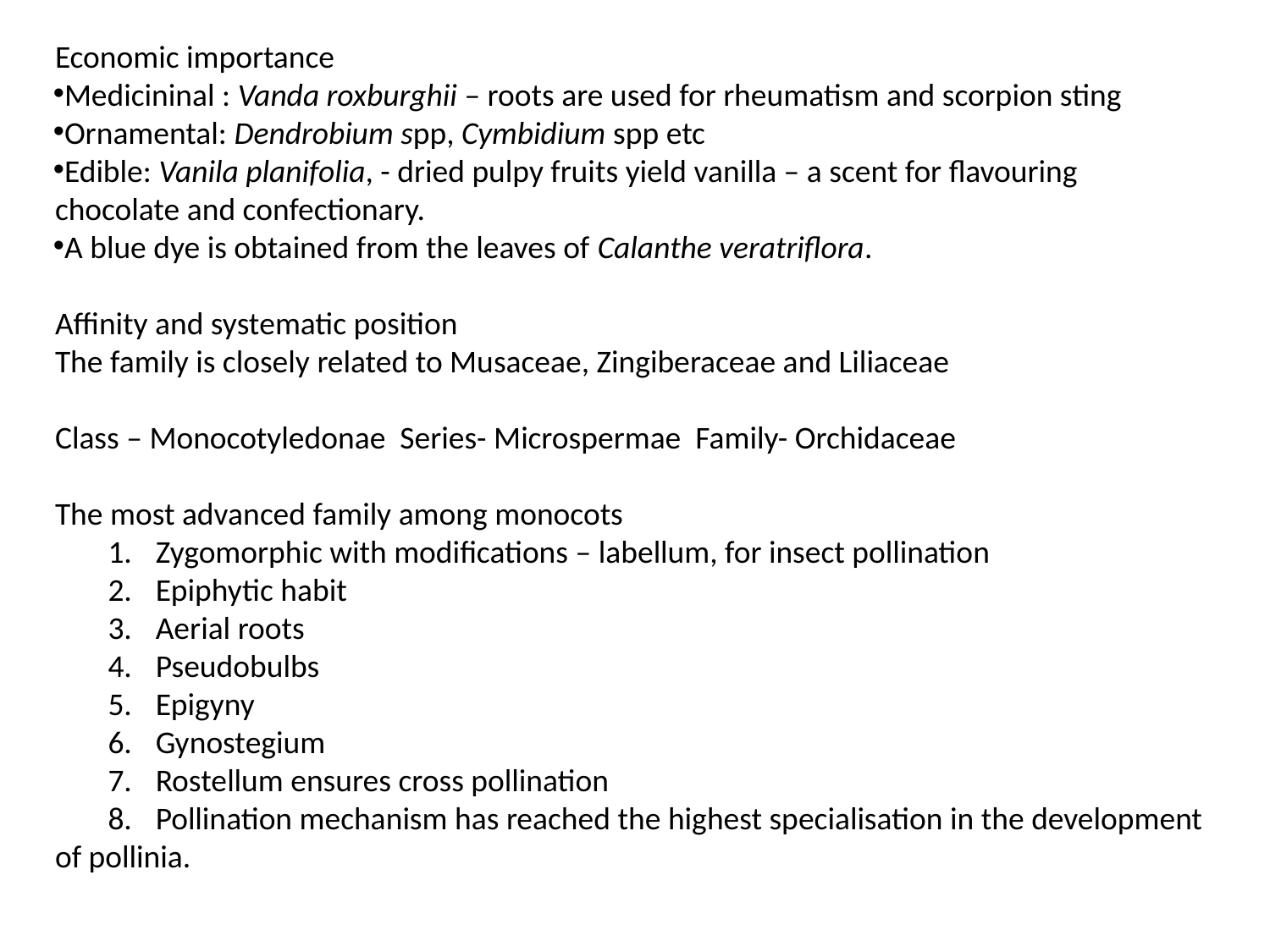

Economic importance
Medicininal : Vanda roxburghii – roots are used for rheumatism and scorpion sting
Ornamental: Dendrobium spp, Cymbidium spp etc
Edible: Vanila planifolia, - dried pulpy fruits yield vanilla – a scent for flavouring  chocolate and confectionary.
A blue dye is obtained from the leaves of Calanthe veratriflora.

Affinity and systematic position
The family is closely related to Musaceae, Zingiberaceae and Liliaceae

Class – Monocotyledonae  Series- Microspermae  Family- Orchidaceae

The most advanced family among monocots
Zygomorphic with modifications – labellum, for insect pollination
Epiphytic habit
Aerial roots
Pseudobulbs
Epigyny
Gynostegium
Rostellum ensures cross pollination
Pollination mechanism has reached the highest specialisation in the development
of pollinia.